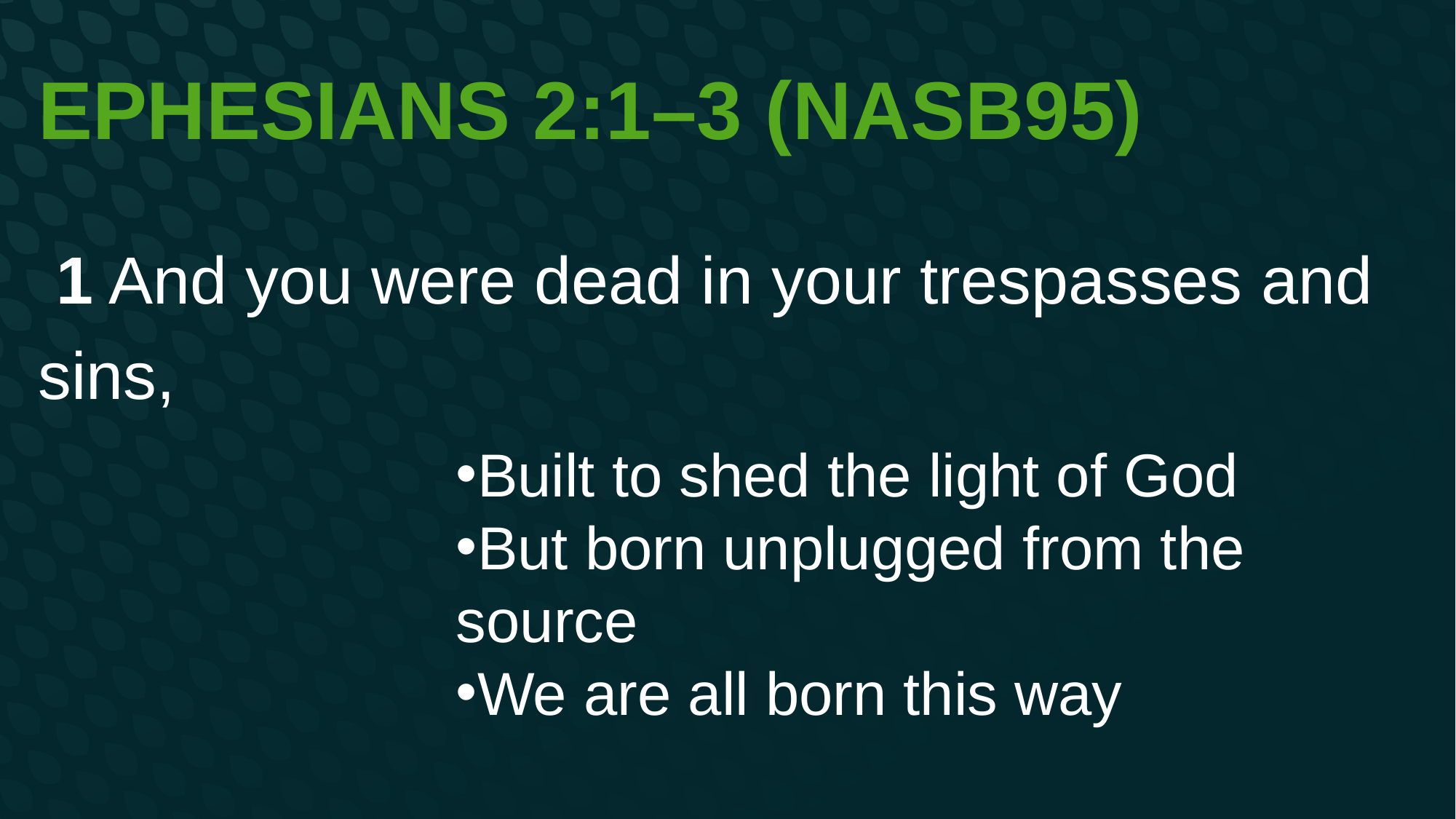

# Ephesians 2:1–3 (NASB95)
 1 And you were dead in your trespasses and sins,

Built to shed the light of God
But born unplugged from the source
We are all born this way